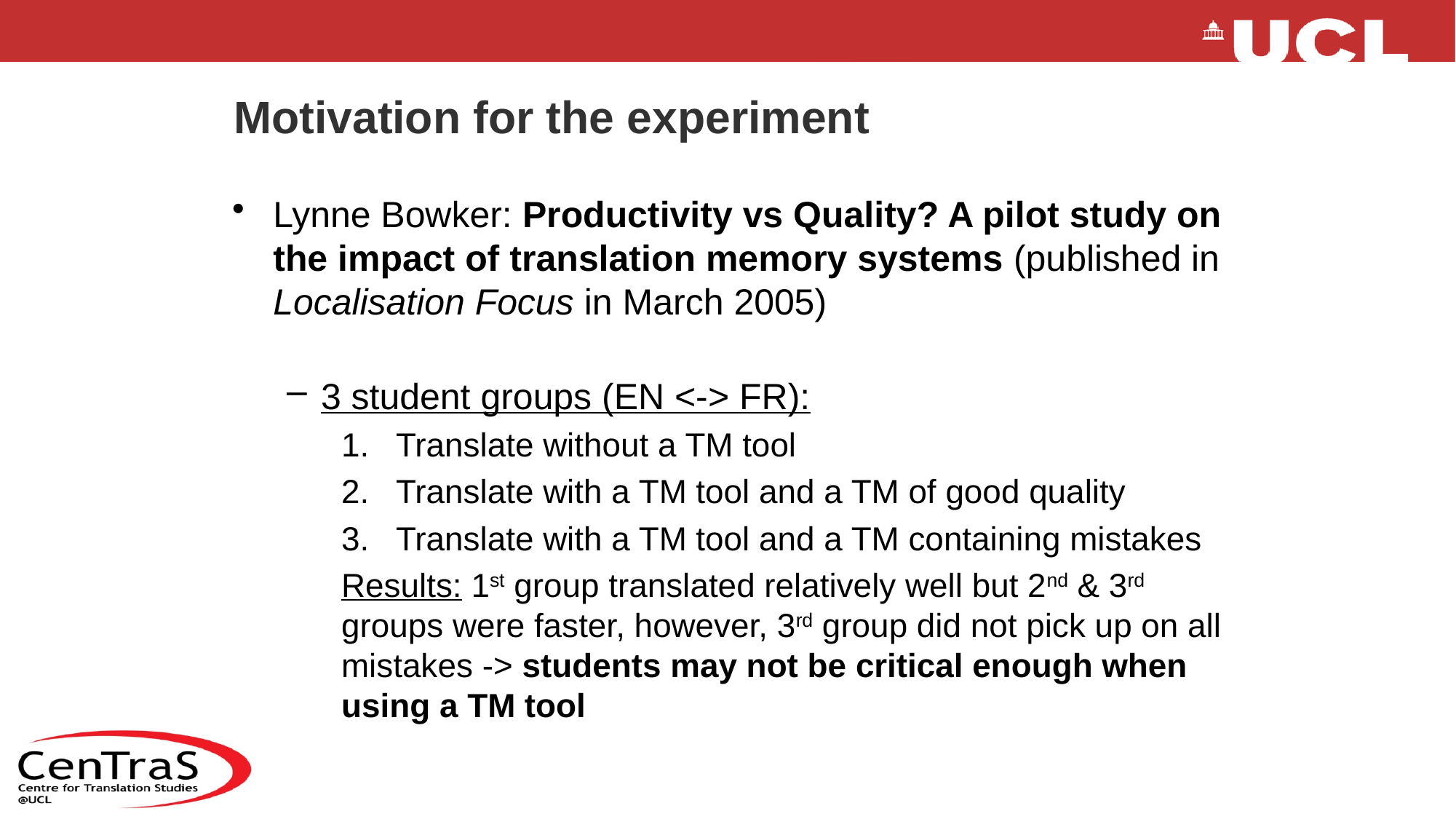

# Motivation for the experiment
Lynne Bowker: Productivity vs Quality? A pilot study on the impact of translation memory systems (published in Localisation Focus in March 2005)
3 student groups (EN <-> FR):
Translate without a TM tool
Translate with a TM tool and a TM of good quality
Translate with a TM tool and a TM containing mistakes
Results: 1st group translated relatively well but 2nd & 3rd groups were faster, however, 3rd group did not pick up on all mistakes -> students may not be critical enough when using a TM tool